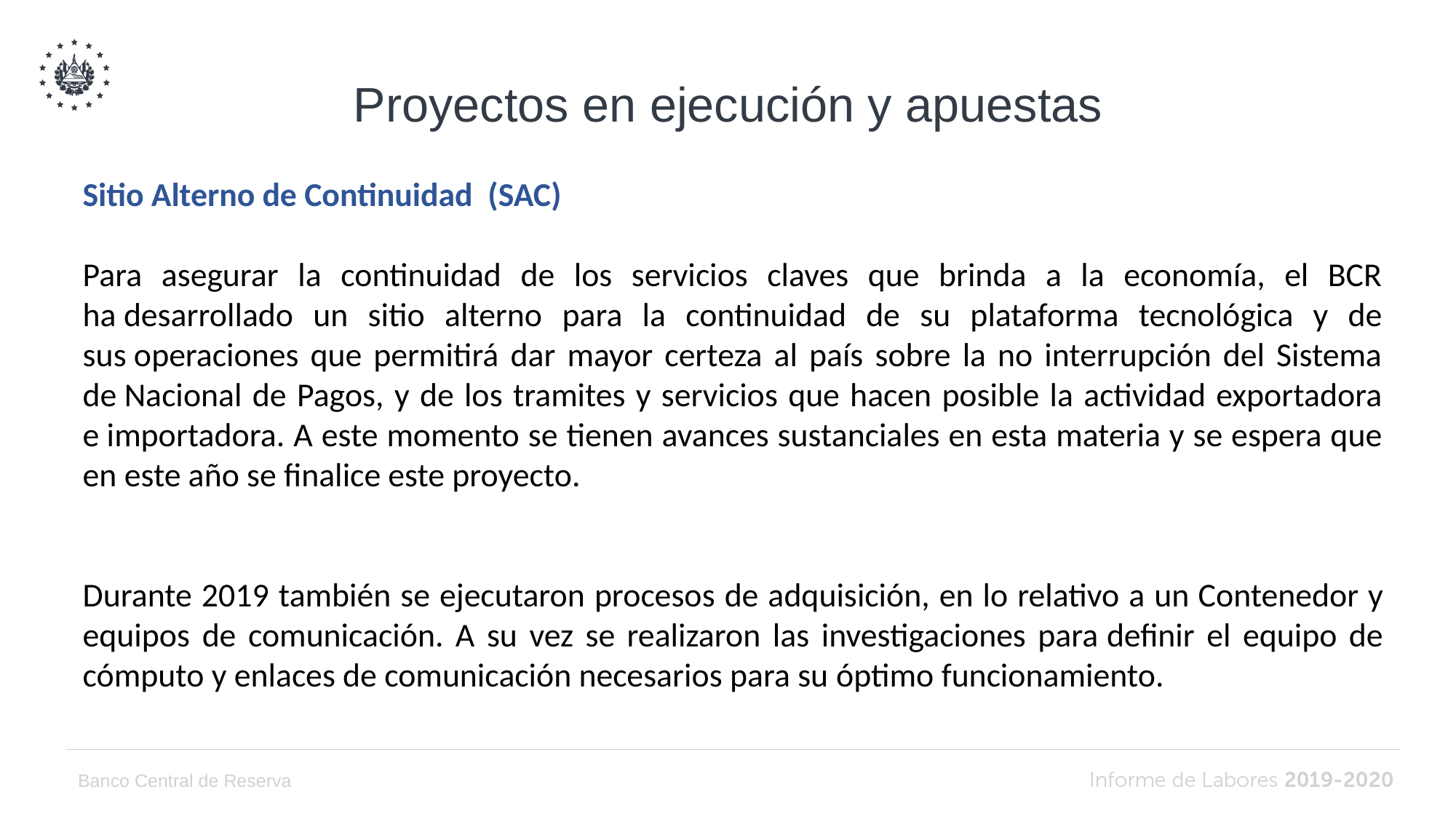

Proyectos en ejecución y apuestas
Sitio Alterno de Continuidad  (SAC)

Para asegurar la continuidad de los servicios claves que brinda a la economía, el BCR ha desarrollado un sitio alterno para la continuidad de su plataforma tecnológica y de sus operaciones que permitirá dar mayor certeza al país sobre la no interrupción del Sistema de Nacional de Pagos, y de los tramites y servicios que hacen posible la actividad exportadora e importadora. A este momento se tienen avances sustanciales en esta materia y se espera que en este año se finalice este proyecto.

Durante 2019 también se ejecutaron procesos de adquisición, en lo relativo a un Contenedor y equipos de comunicación. A su vez se realizaron las investigaciones para definir el equipo de cómputo y enlaces de comunicación necesarios para su óptimo funcionamiento.
Banco Central de Reserva